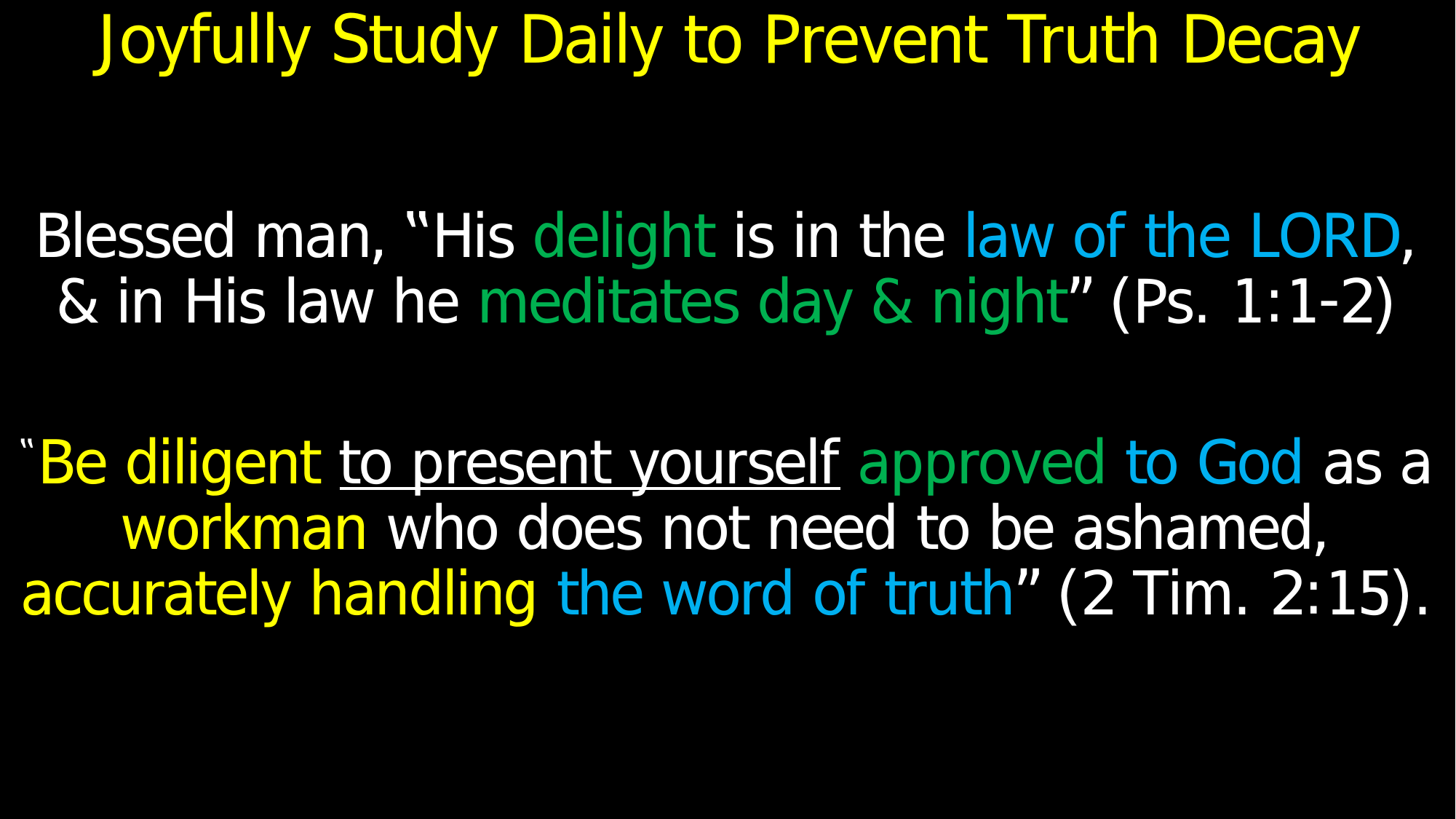

Joyfully Study Daily to Prevent Truth Decay

Blessed man, “His delight is in the law of the Lord, & in His law he meditates day & night” (Ps. 1:1-2)

“Be diligent to present yourself approved to God as a workman who does not need to be ashamed, accurately handling the word of truth” (2 Tim. 2:15).